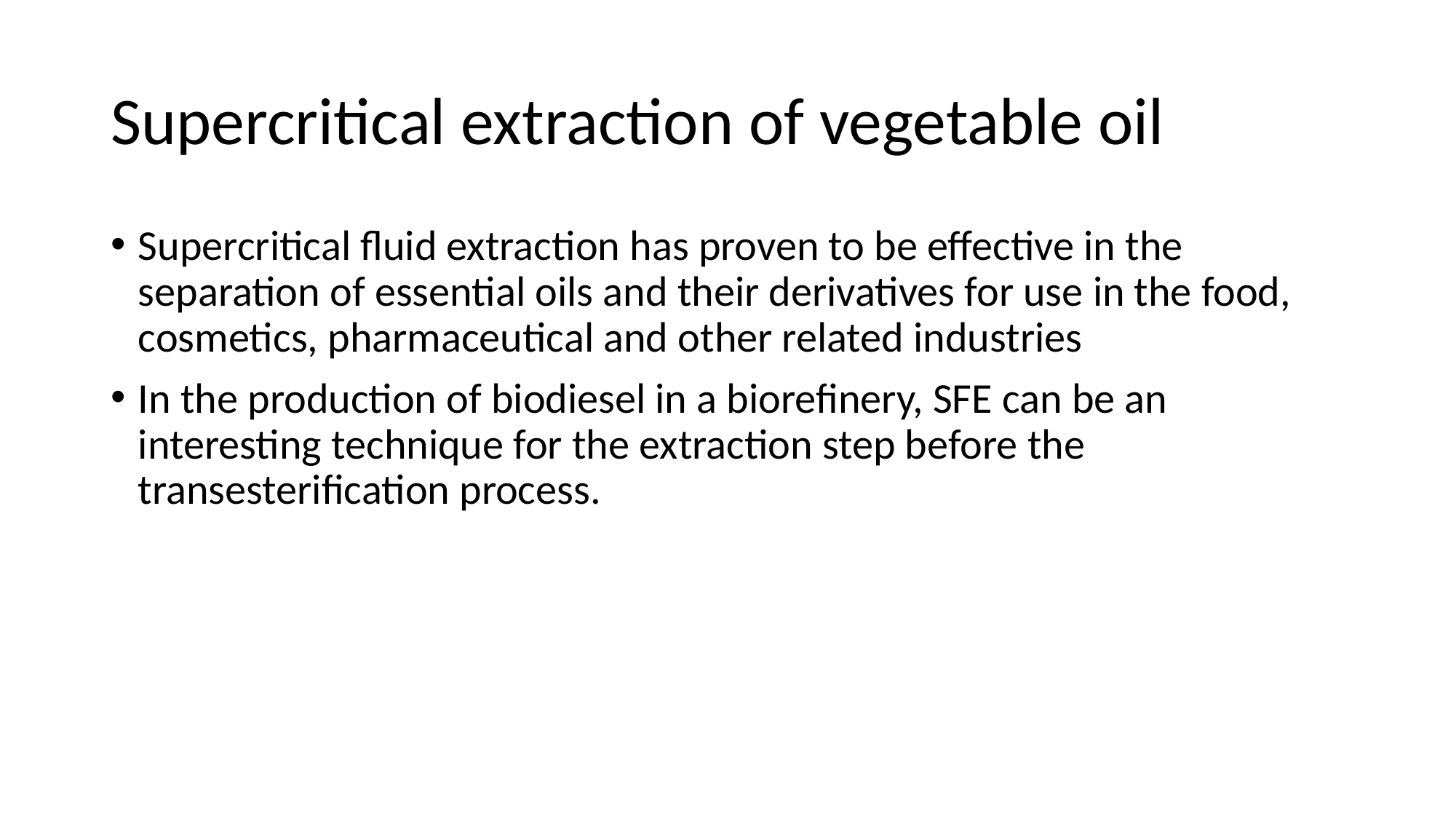

# Supercritical extraction of vegetable oil
Supercritical fluid extraction has proven to be effective in the separation of essential oils and their derivatives for use in the food, cosmetics, pharmaceutical and other related industries
In the production of biodiesel in a biorefinery, SFE can be an interesting technique for the extraction step before the transesterification process.